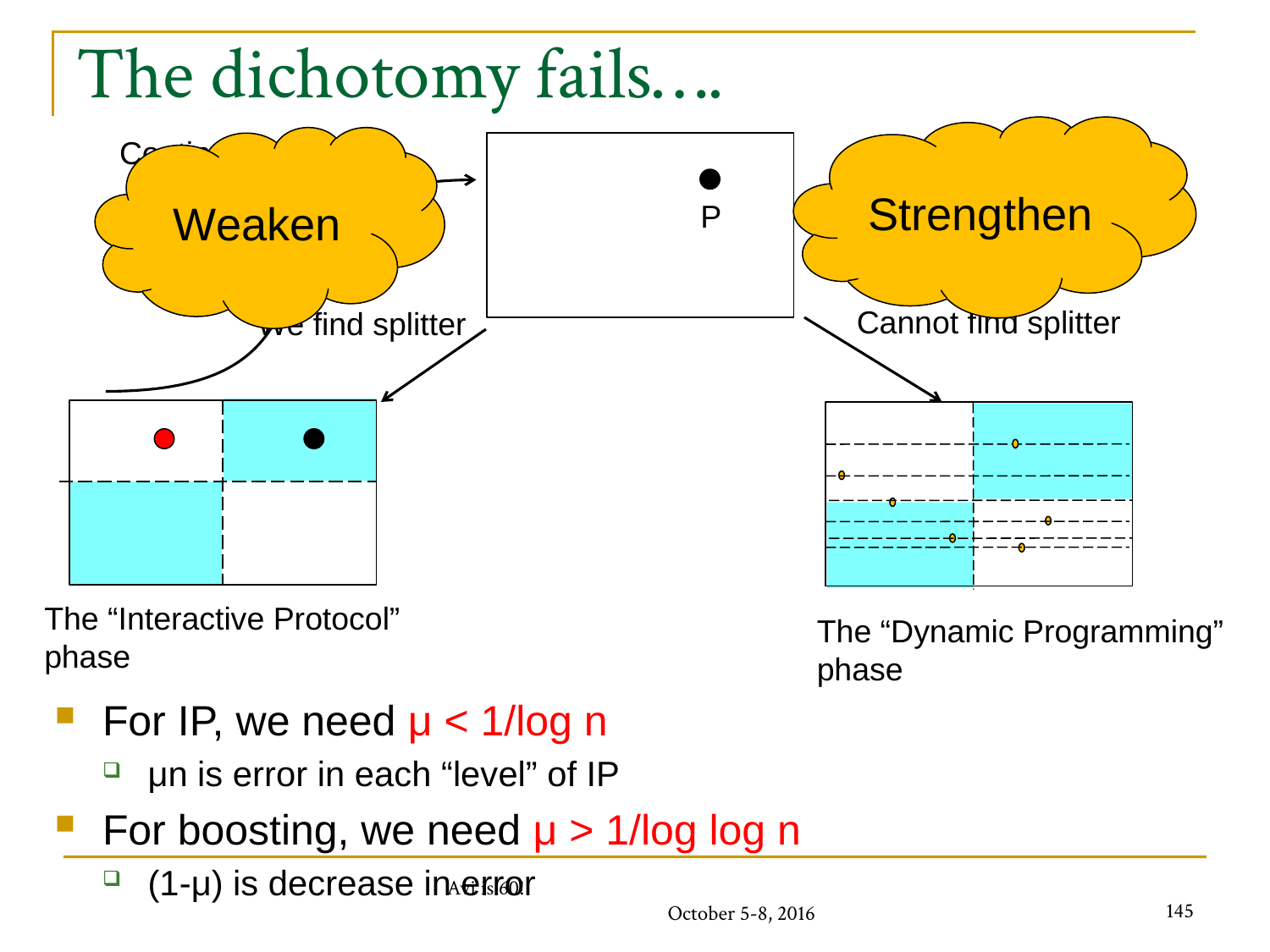

# The dichotomy fails….
Strengthen
Weaken
Continue IP

P
Cannot find splitter
We find splitter

The “Interactive Protocol”
phase
The “Dynamic Programming”
phase
For IP, we need μ < 1/log n
μn is error in each “level” of IP
For boosting, we need μ > 1/log log n
(1-μ) is decrease in error

145
Avi is 60!                                                                                                               October 5-8, 2016